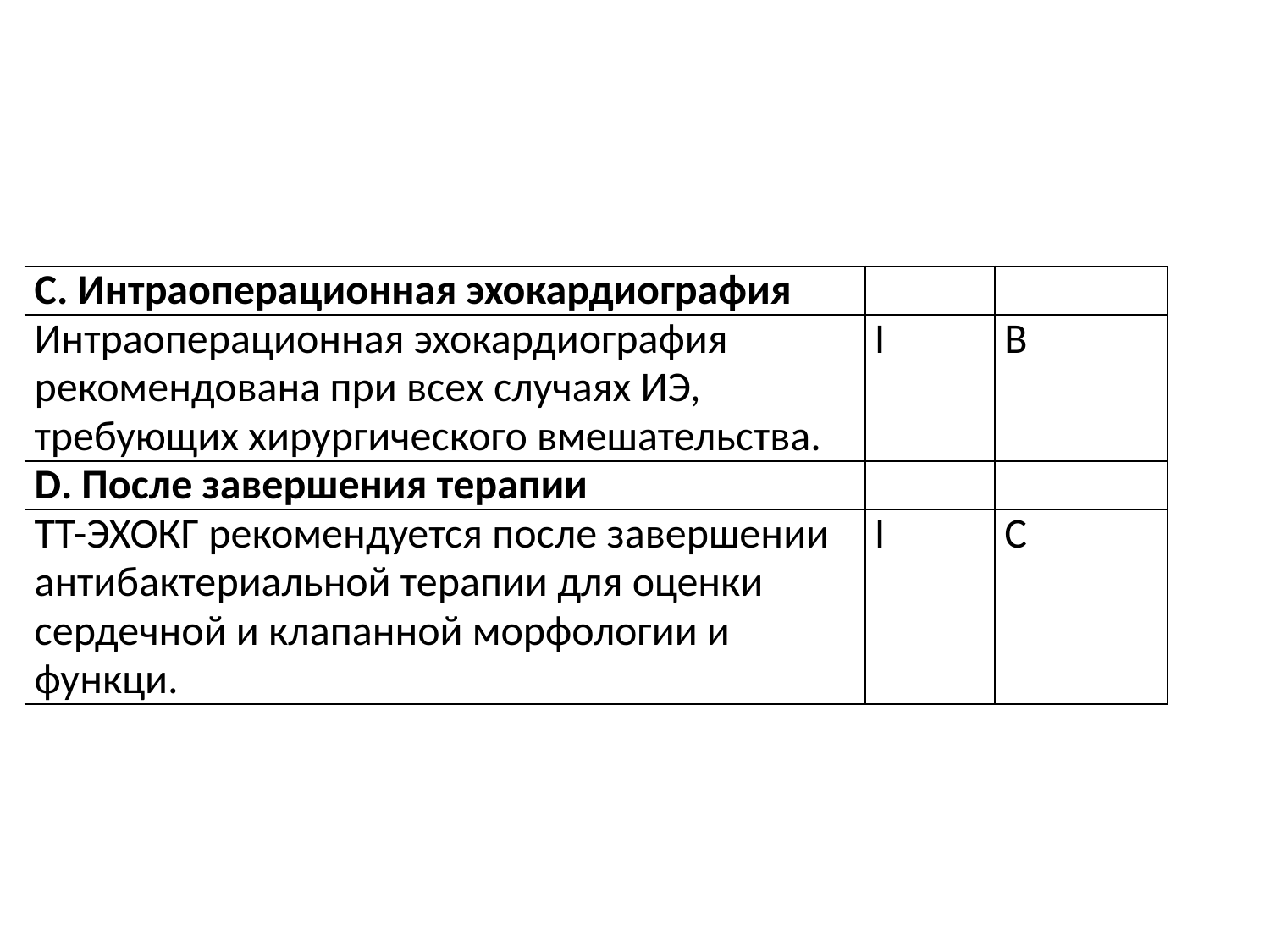

#
| С. Интраоперационная эхокардиография |  |  |
| --- | --- | --- |
| Интраоперационная эхокардиография рекомендована при всех случаях ИЭ, требующих хирургического вмешательства. | I | B |
| D. После завершения терапии |  |  |
| ТТ-ЭХОКГ рекомендуется после завершении антибактериальной терапии для оценки сердечной и клапанной морфологии и функци. | I | C |